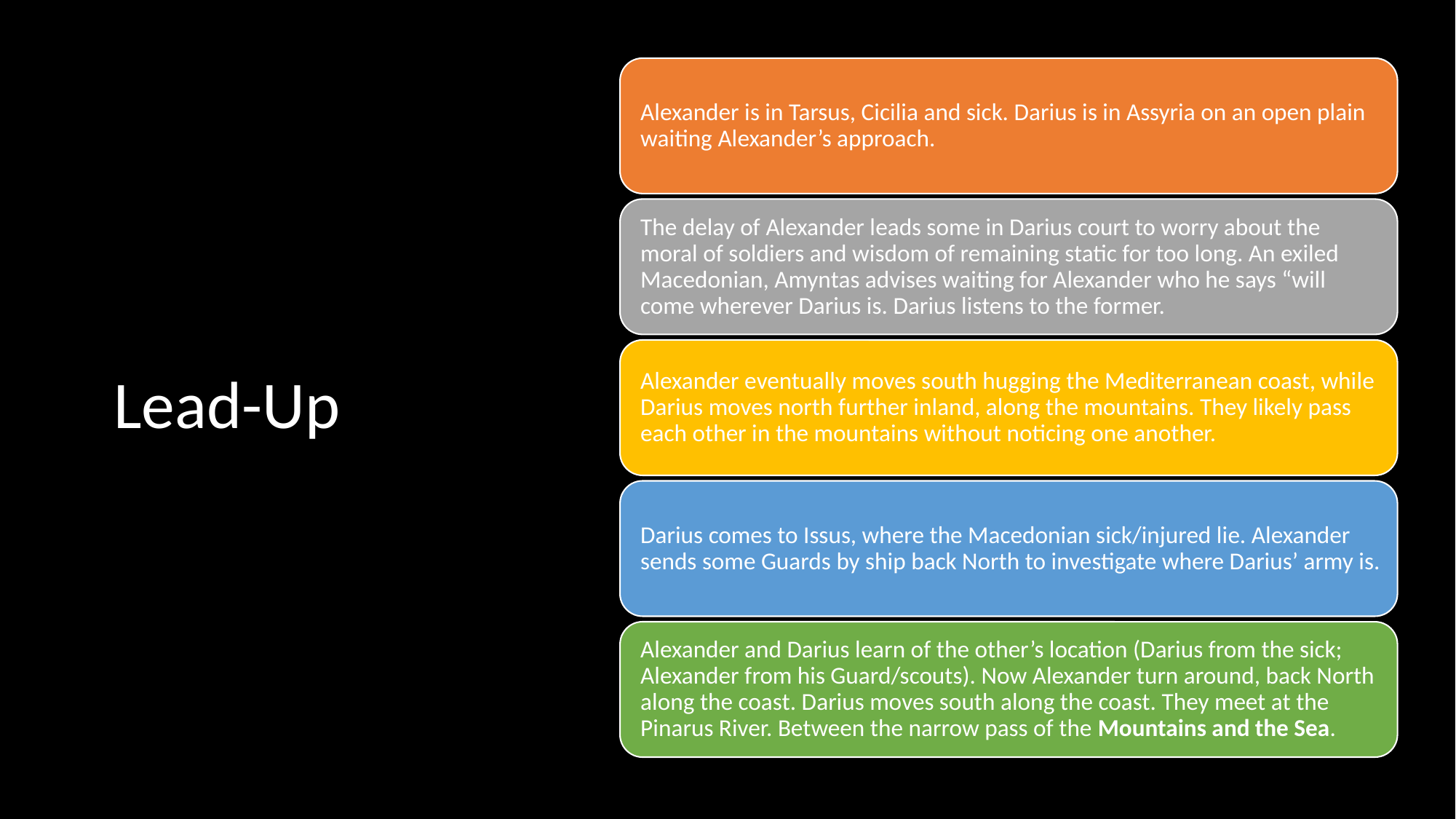

Alexander is in Tarsus, Cicilia and sick. Darius is in Assyria on an open plain waiting Alexander’s approach.
The delay of Alexander leads some in Darius court to worry about the moral of soldiers and wisdom of remaining static for too long. An exiled Macedonian, Amyntas advises waiting for Alexander who he says “will come wherever Darius is. Darius listens to the former.
Alexander eventually moves south hugging the Mediterranean coast, while Darius moves north further inland, along the mountains. They likely pass each other in the mountains without noticing one another.
Darius comes to Issus, where the Macedonian sick/injured lie. Alexander sends some Guards by ship back North to investigate where Darius’ army is.
Alexander and Darius learn of the other’s location (Darius from the sick; Alexander from his Guard/scouts). Now Alexander turn around, back North along the coast. Darius moves south along the coast. They meet at the Pinarus River. Between the narrow pass of the Mountains and the Sea.
# Lead-Up